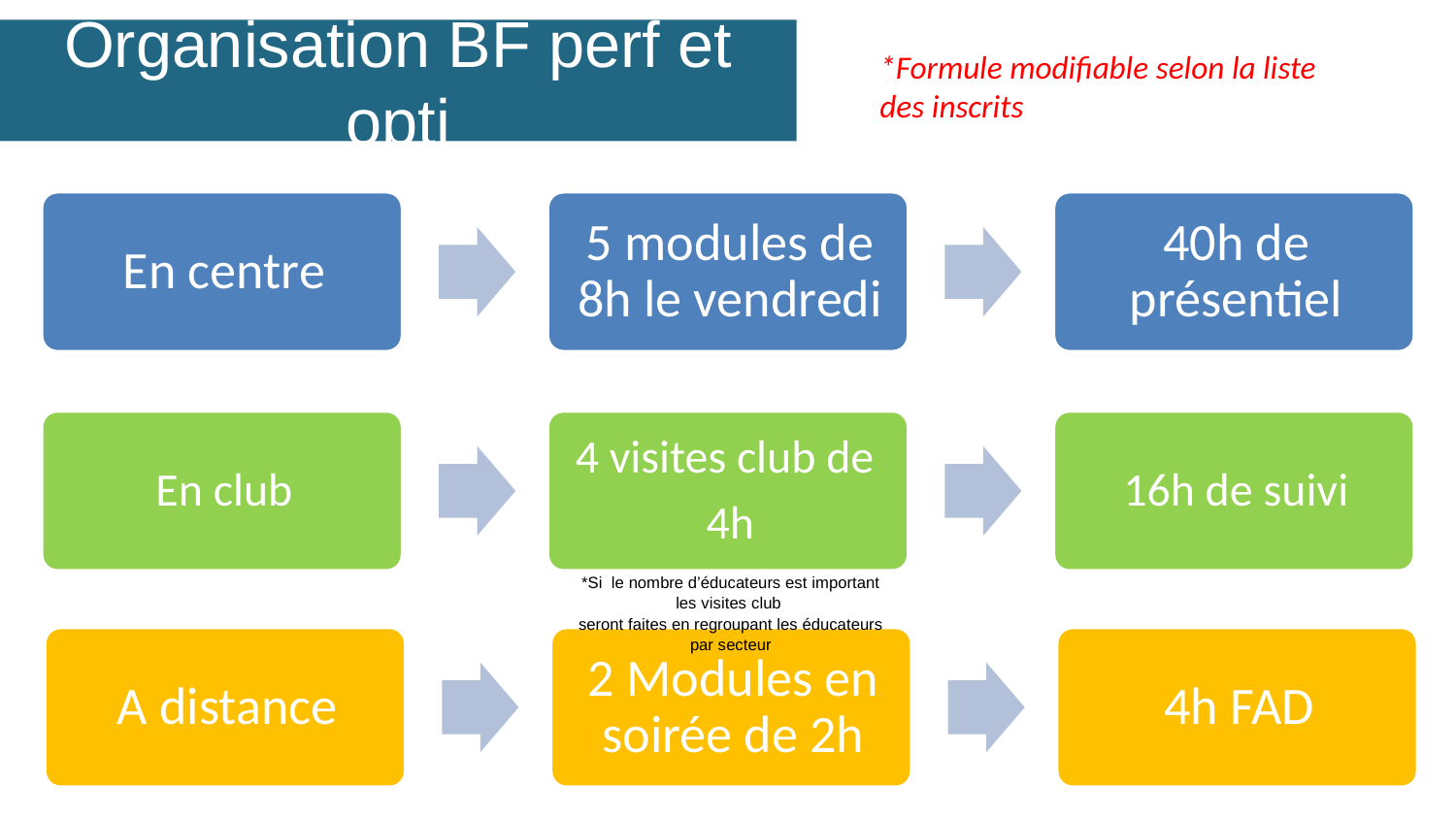

Organisation BF perf et opti
*Formule modifiable selon la liste des inscrits
En centre

5 modules de 8h le vendredi

40h de présentiel
En club

4 visites club de
4h

16h de suivi
*Si  le nombre d’éducateurs est important les visites club
seront faites en regroupant les éducateurs par secteur
A distance

2 Modules en soirée de 2h

4h FAD